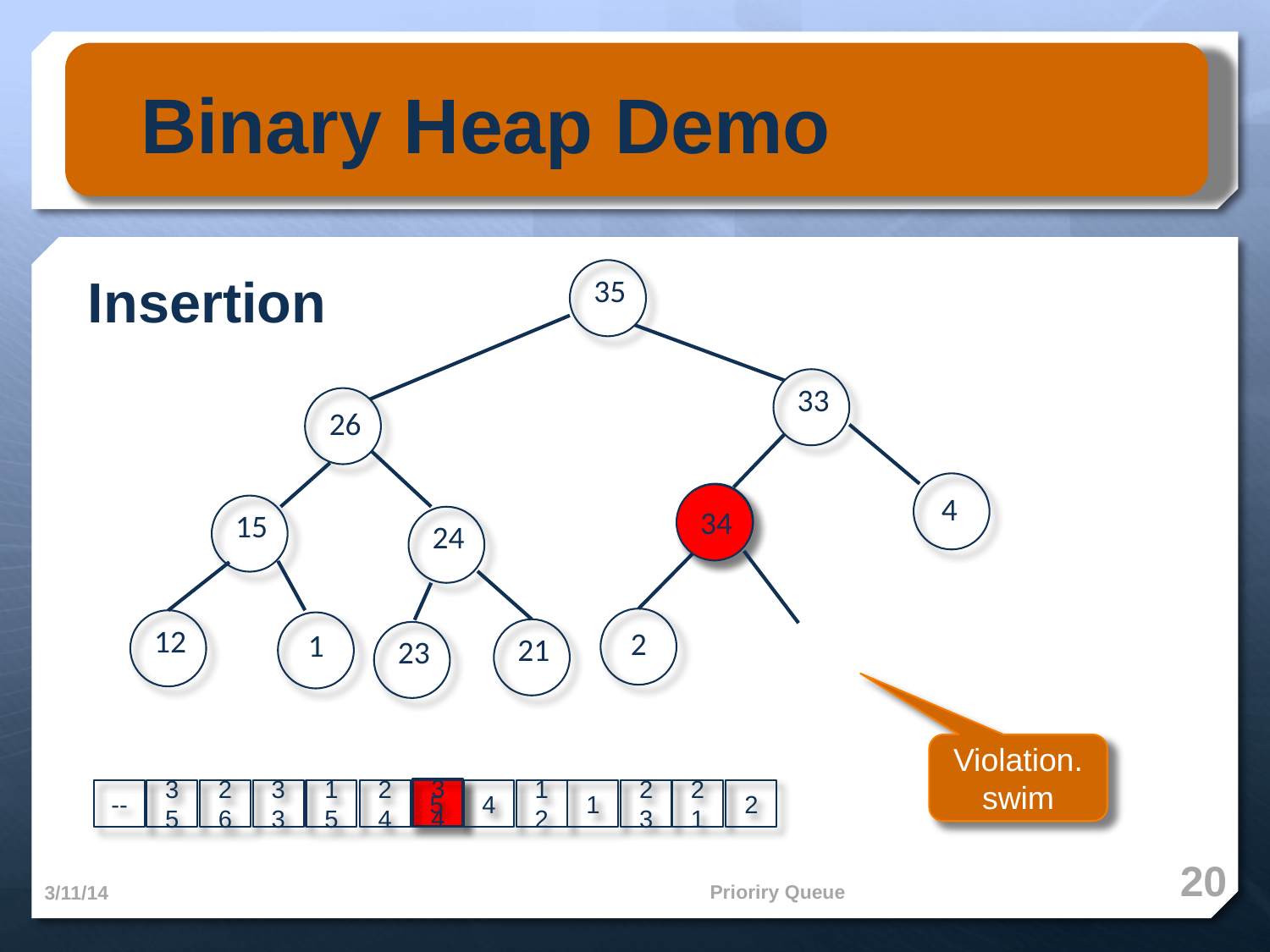

Binary Heap Demo
Insertion

35

33

26

4

5

34

15

24

2

12

1

21

23
Violation. swim
34
23
21
2
33
--
35
26
15
24
5
4
12
1
20
Prioriry Queue
3/11/14